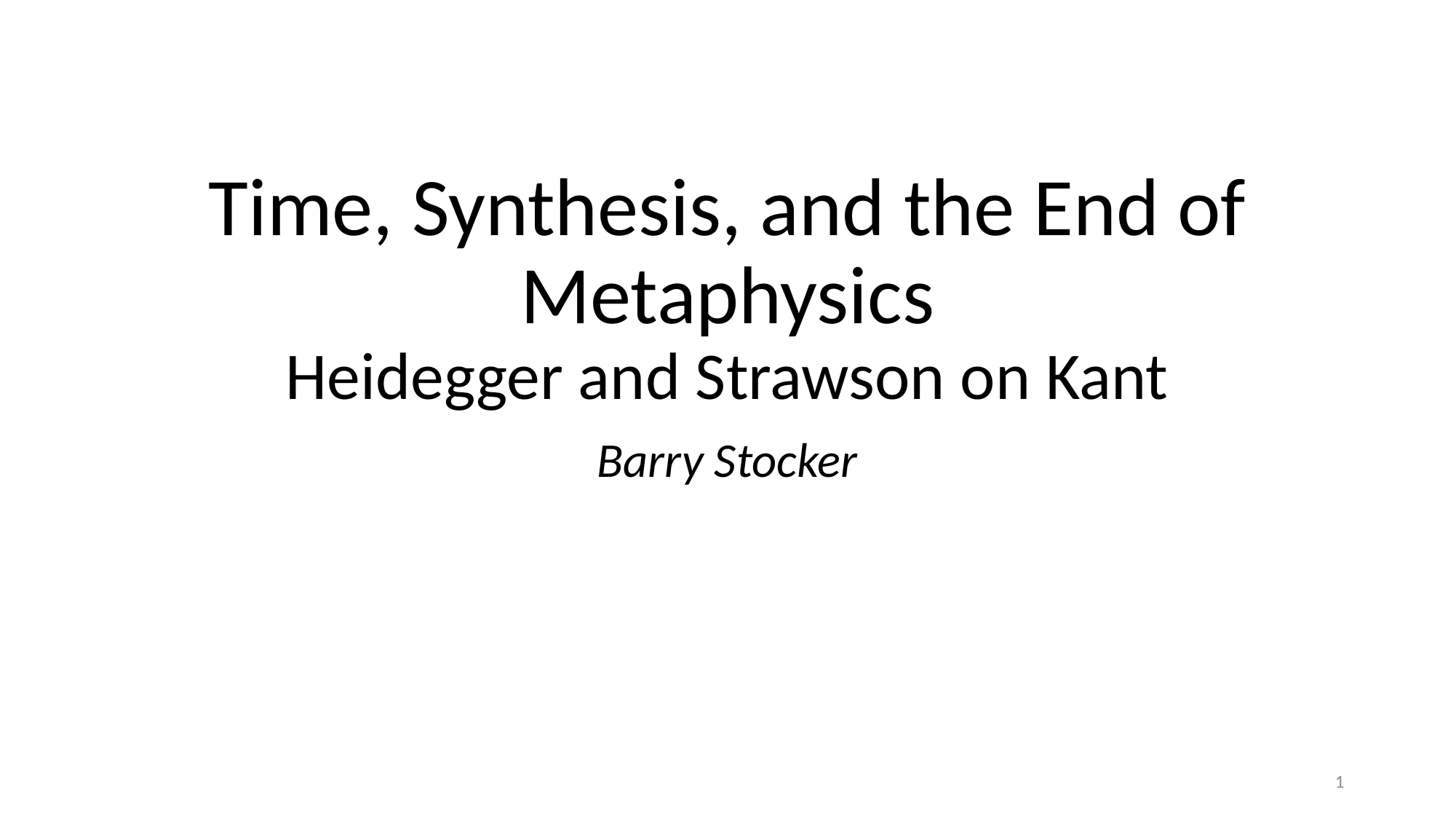

# Time, Synthesis, and the End of Metaphysics Heidegger and Strawson on Kant
Barry Stocker
1